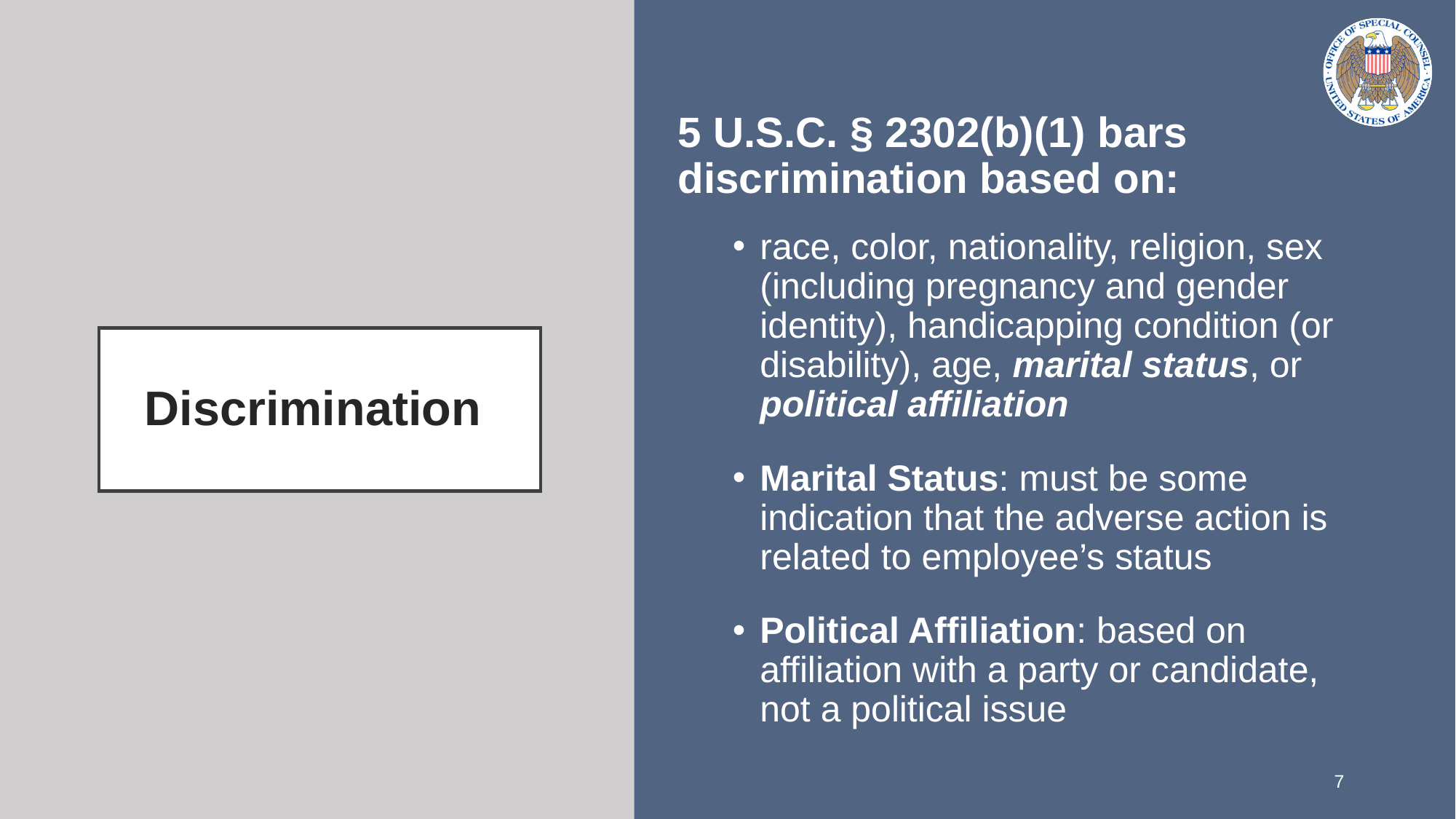

5 U.S.C. § 2302(b)(1) bars discrimination based on:
race, color, nationality, religion, sex (including pregnancy and gender identity), handicapping condition (or disability), age, marital status, or political affiliation
Marital Status: must be some indication that the adverse action is related to employee’s status
Political Affiliation: based on affiliation with a party or candidate, not a political issue
# Discrimination
7